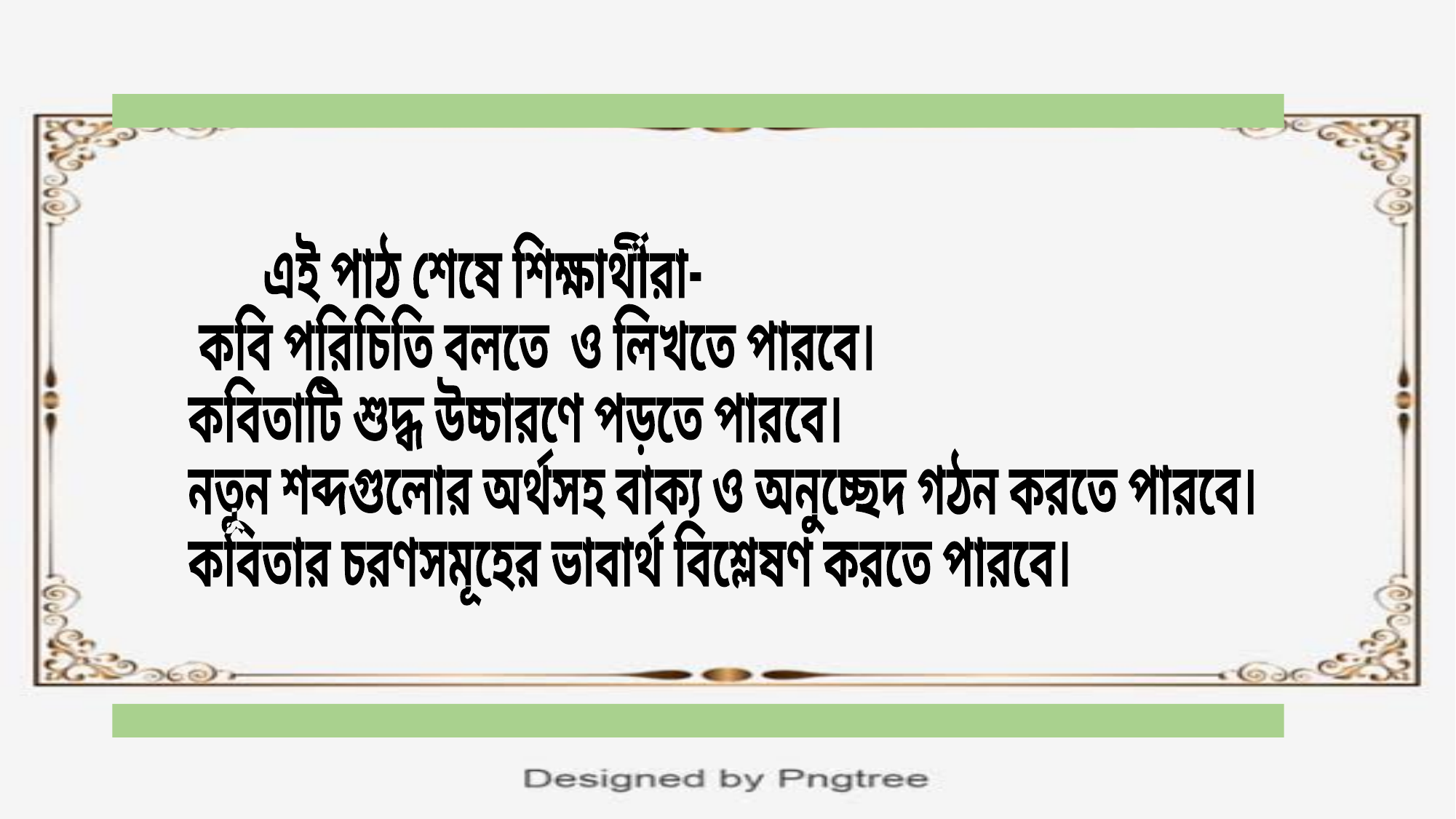

এই পাঠ শেষে শিক্ষার্থীরা-
 কবি পরিচিতি বলতে  ও লিখতে পারবে।
কবিতাটি শুদ্ধ উচ্চারণে পড়তে পারবে।
নতুন শব্দগুলোর অর্থসহ বাক্য ও অনুচ্ছেদ গঠন করতে পারবে।
কবিতার চরণসমূহের ভাবার্থ বিশ্লেষণ করতে পারবে।